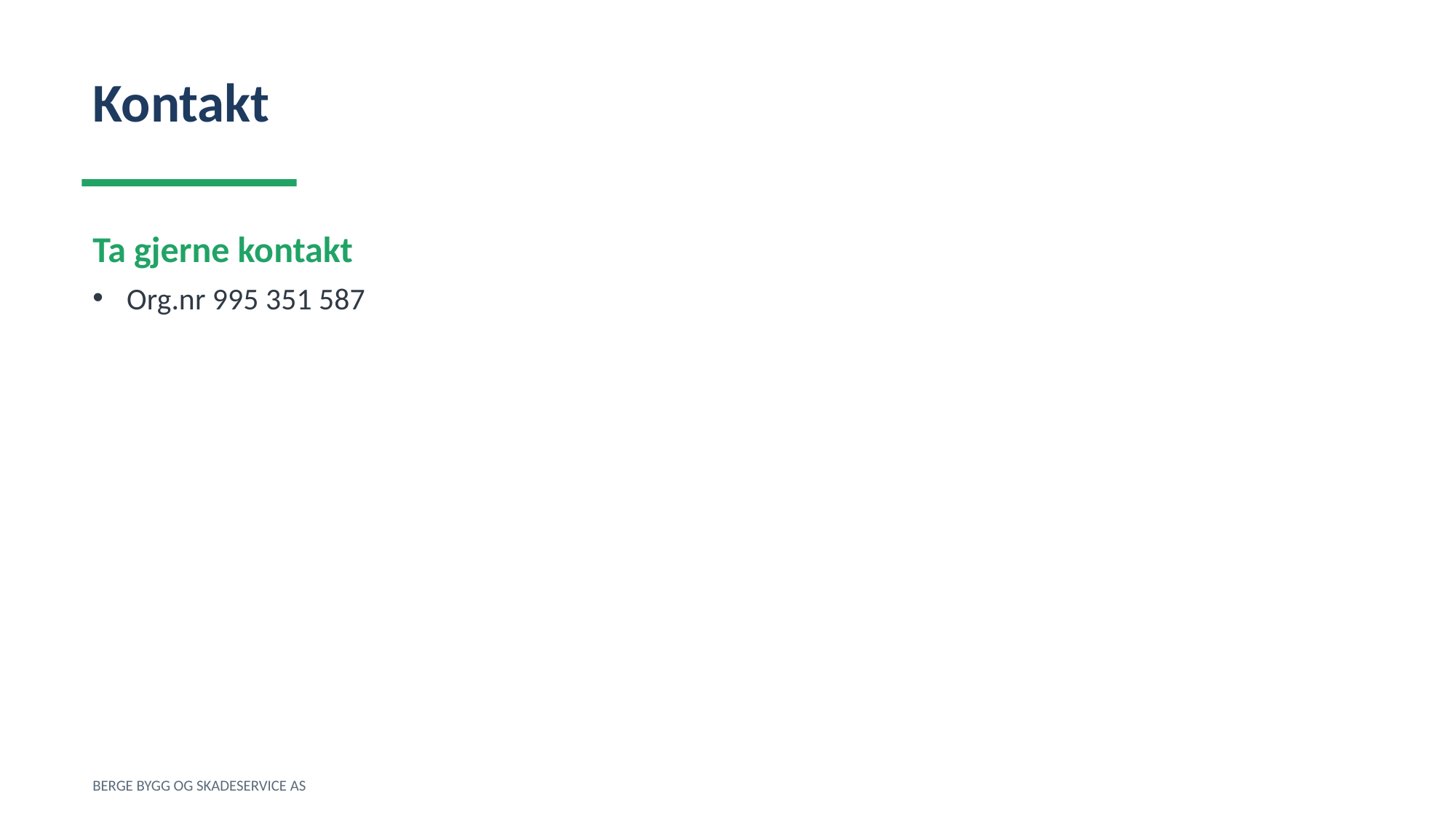

Kontakt

Ta gjerne kontakt
Org.nr 995 351 587
BERGE BYGG OG SKADESERVICE AS